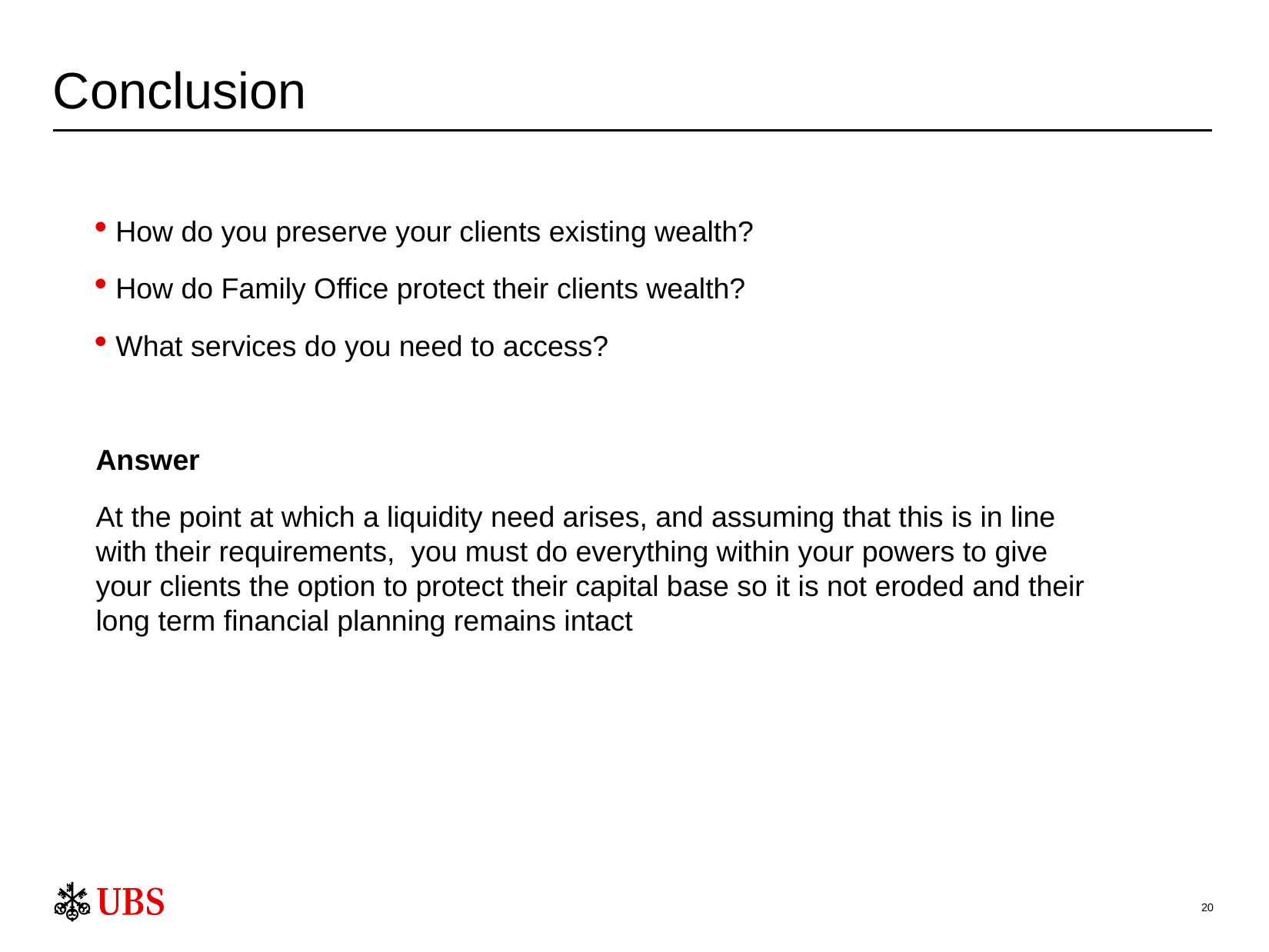

# Conclusion
 How do you preserve your clients existing wealth?
 How do Family Office protect their clients wealth?
 What services do you need to access?

Answer
At the point at which a liquidity need arises, and assuming that this is in line
with their requirements,  you must do everything within your powers to give
your clients the option to protect their capital base so it is not eroded and their
long term financial planning remains intact